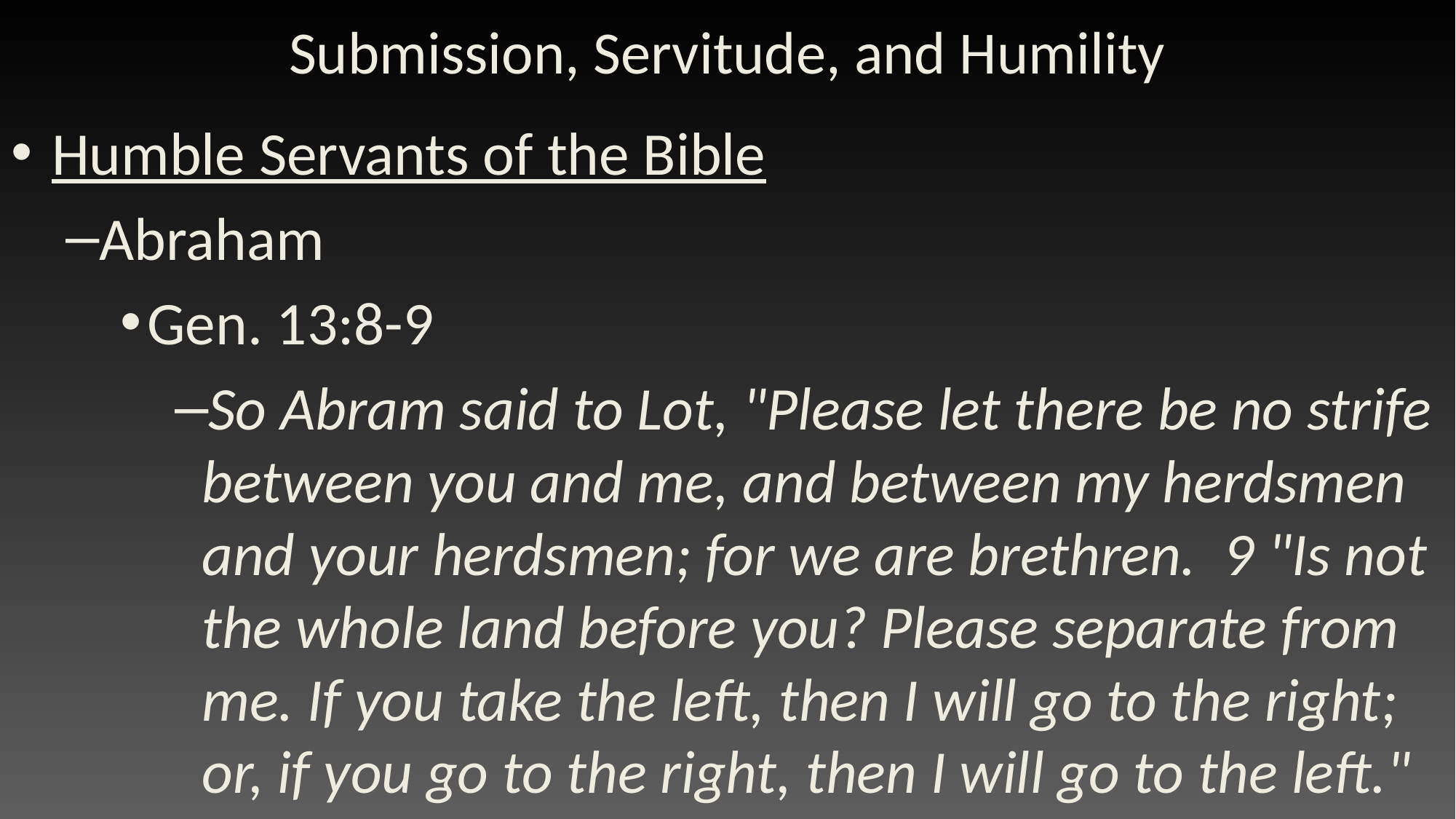

# Submission, Servitude, and Humility
Humble Servants of the Bible
Abraham
Gen. 13:8-9
So Abram said to Lot, "Please let there be no strife between you and me, and between my herdsmen and your herdsmen; for we are brethren.  9 "Is not the whole land before you? Please separate from me. If you take the left, then I will go to the right; or, if you go to the right, then I will go to the left."